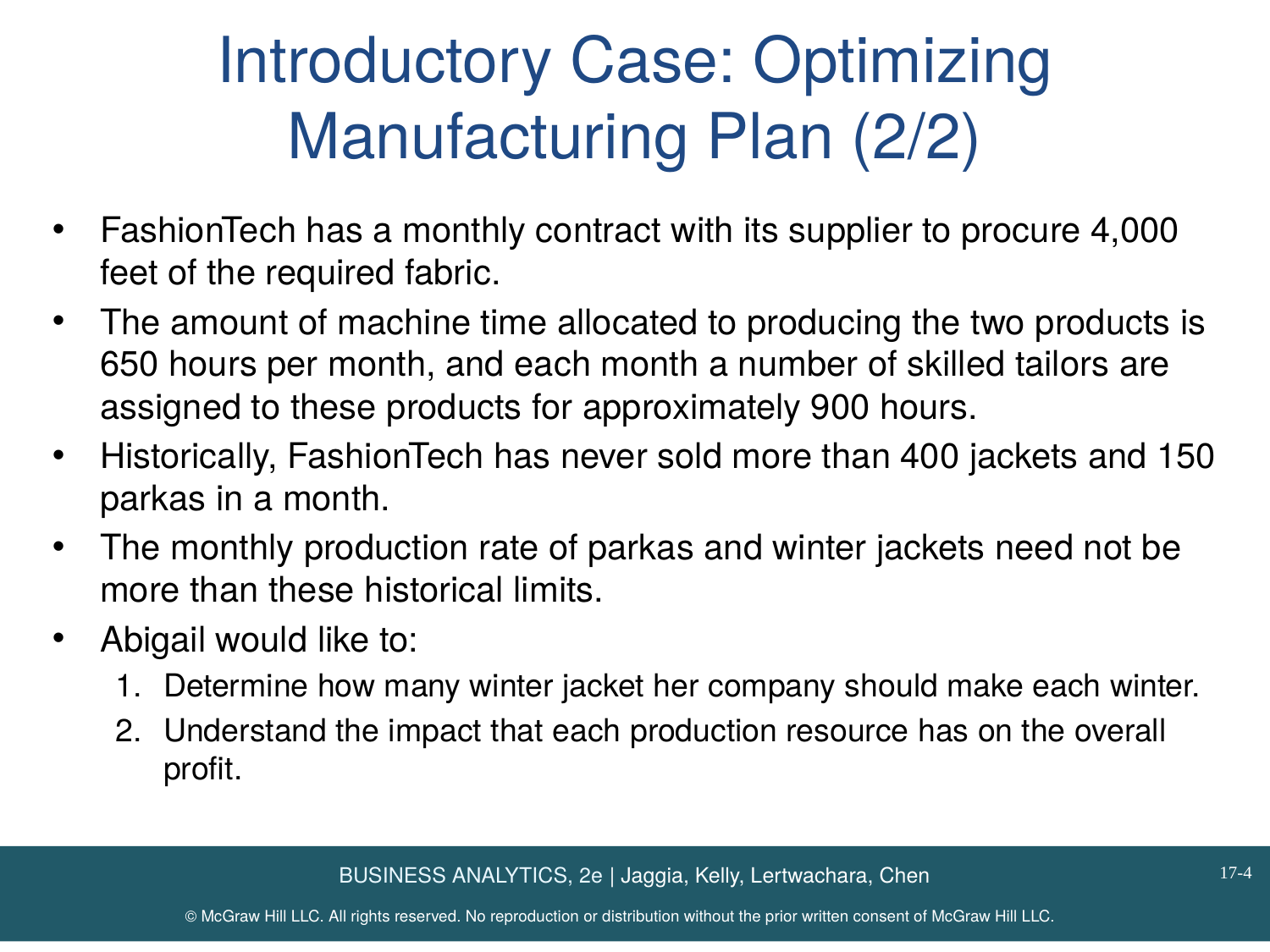

# Introductory Case: Optimizing Manufacturing Plan (2/2)
FashionTech has a monthly contract with its supplier to procure 4,000 feet of the required fabric.
The amount of machine time allocated to producing the two products is 650 hours per month, and each month a number of skilled tailors are assigned to these products for approximately 900 hours.
Historically, FashionTech has never sold more than 400 jackets and 150 parkas in a month.
The monthly production rate of parkas and winter jackets need not be more than these historical limits.
Abigail would like to:
Determine how many winter jacket her company should make each winter.
Understand the impact that each production resource has on the overall profit.